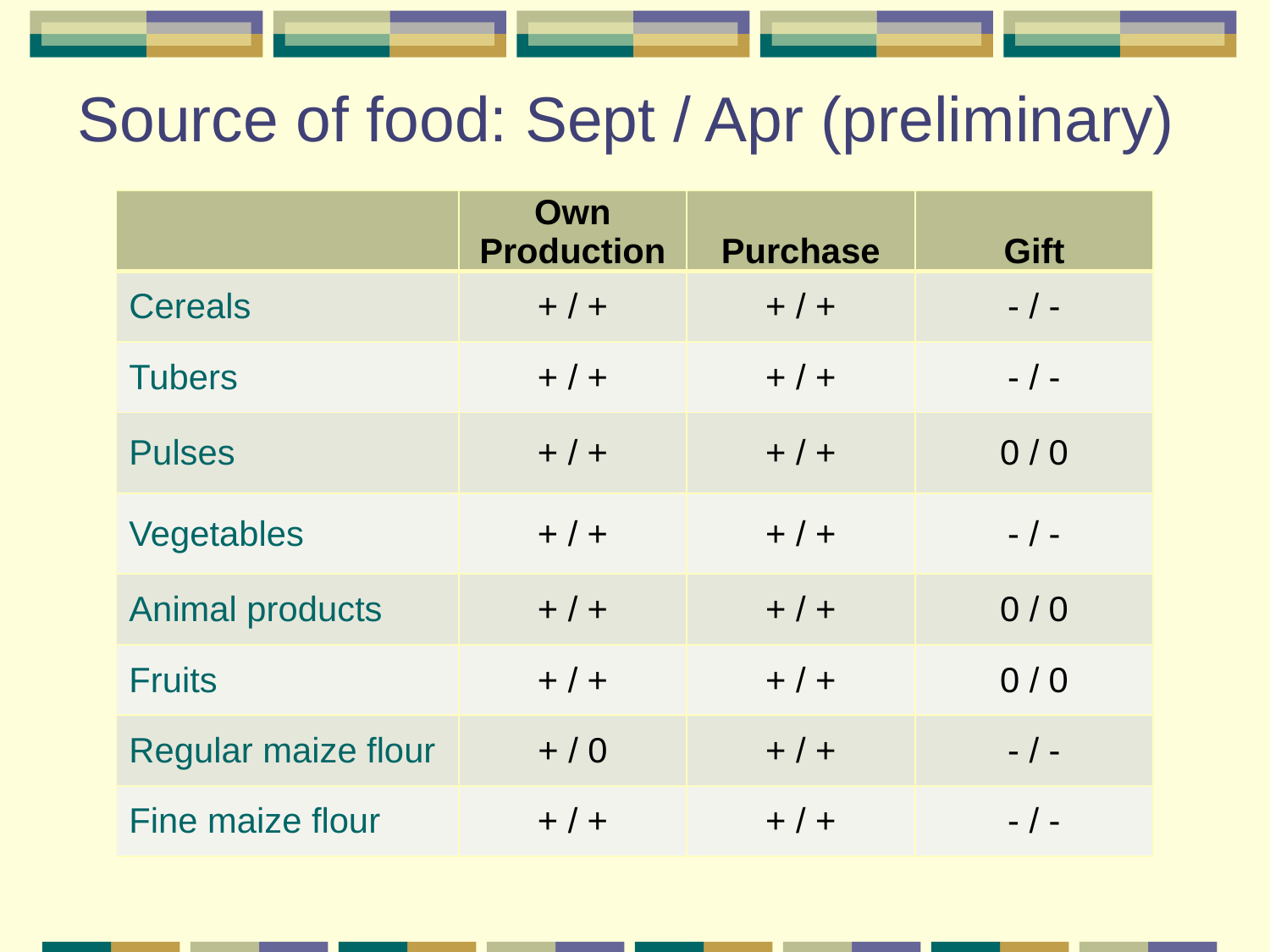

# Source of food: Sept / Apr (preliminary)
|  | Own Production | Purchase | Gift |
| --- | --- | --- | --- |
| Cereals | + / + | + / + | - / - |
| Tubers | + / + | + / + | - / - |
| Pulses | + / + | + / + | 0 / 0 |
| Vegetables | + / + | + / + | - / - |
| Animal products | + / + | + / + | 0 / 0 |
| Fruits | + / + | + / + | 0 / 0 |
| Regular maize flour | + / 0 | + / + | - / - |
| Fine maize flour | + / + | + / + | - / - |